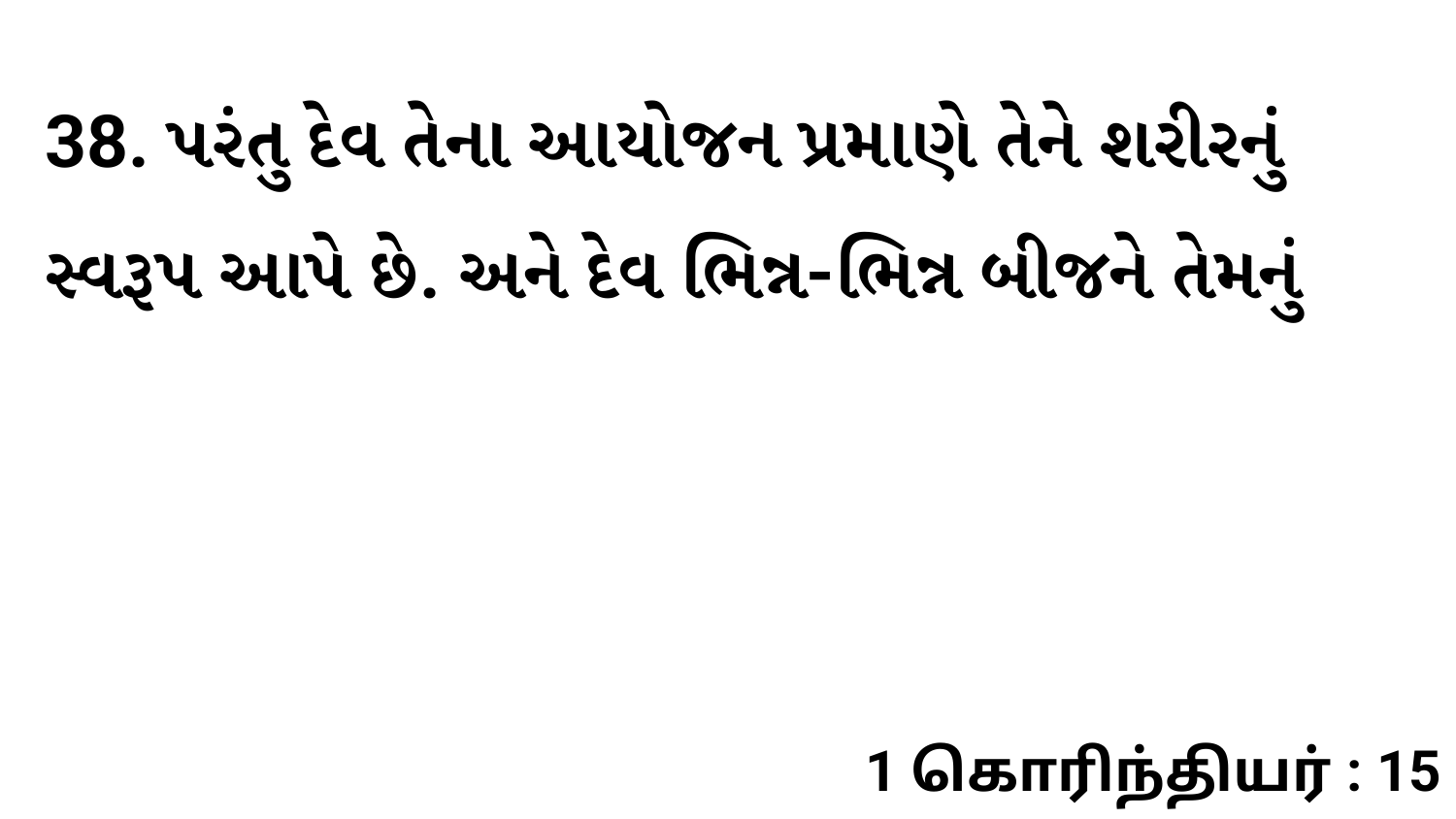

38. પરંતુ દેવ તેના આયોજન પ્રમાણે તેને શરીરનું સ્વરૂપ આપે છે. અને દેવ ભિન્ન-ભિન્ન બીજને તેમનું
1 கொரிந்தியர் : 15